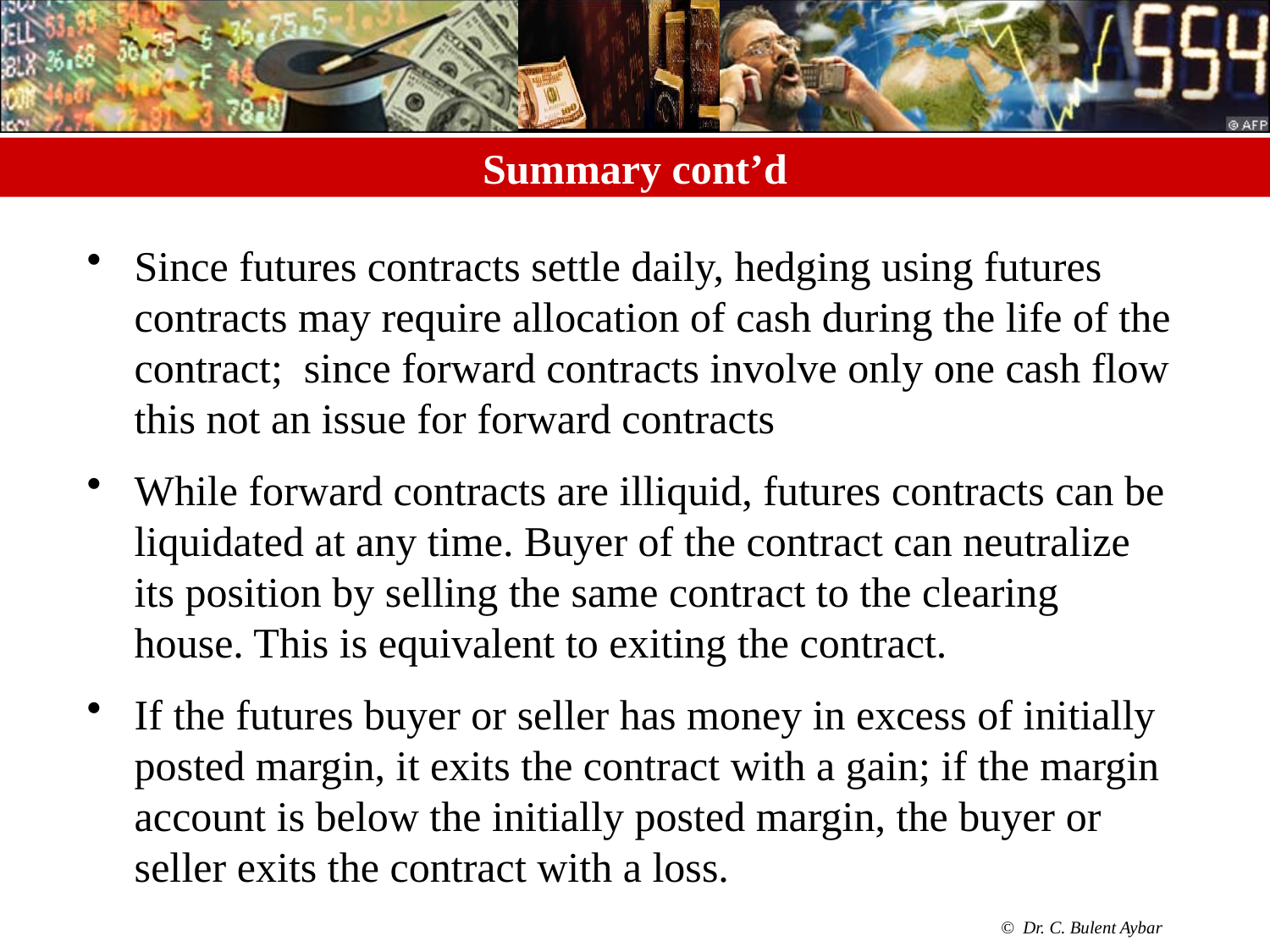

# Summary cont’d
Since futures contracts settle daily, hedging using futures contracts may require allocation of cash during the life of the contract;  since forward contracts involve only one cash flow this not an issue for forward contracts
While forward contracts are illiquid, futures contracts can be liquidated at any time. Buyer of the contract can neutralize its position by selling the same contract to the clearing house. This is equivalent to exiting the contract.
If the futures buyer or seller has money in excess of initially posted margin, it exits the contract with a gain; if the margin account is below the initially posted margin, the buyer or seller exits the contract with a loss.